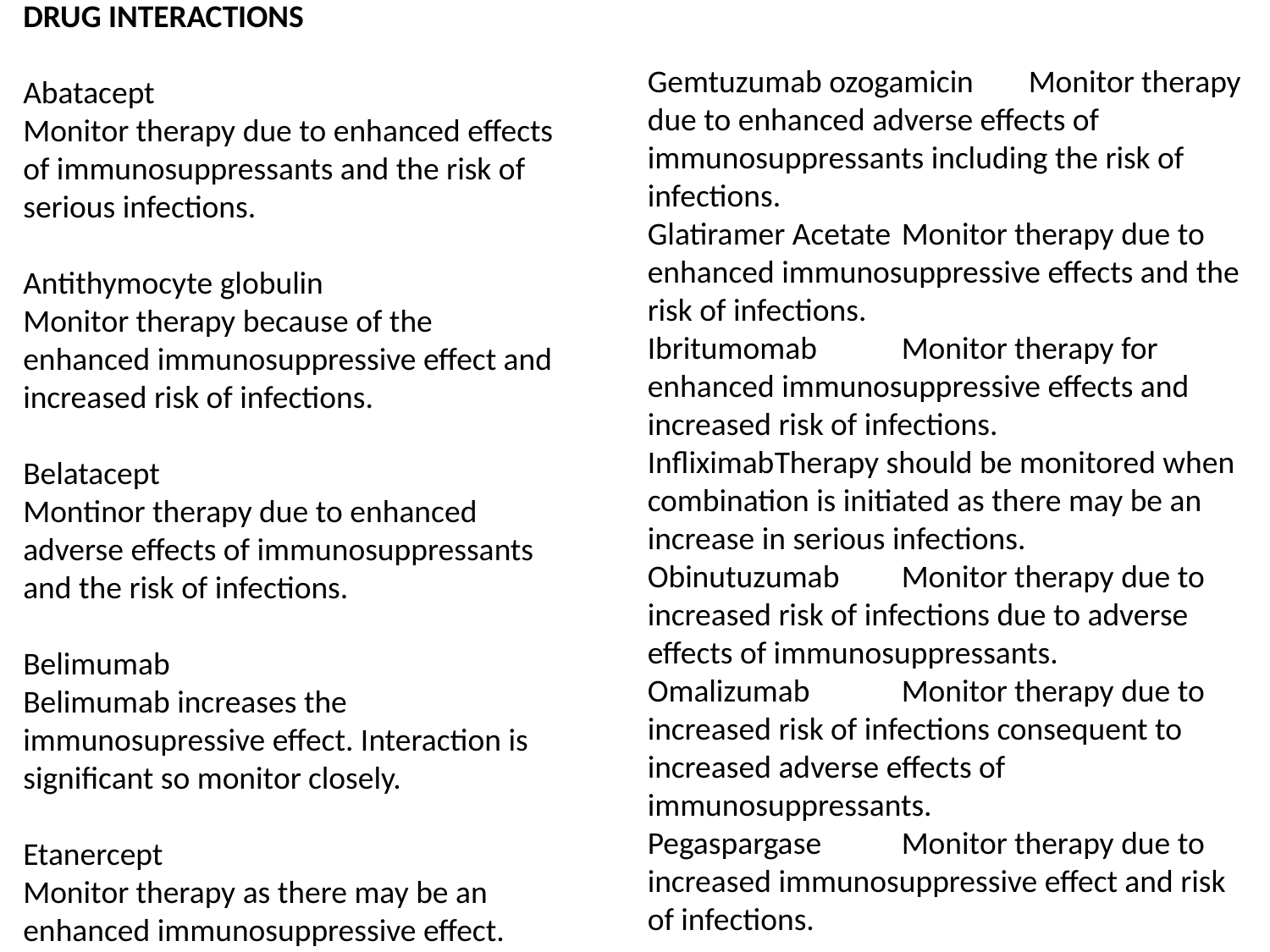

DRUG INTERACTIONS

Abatacept
Monitor therapy due to enhanced effects of immunosuppressants and the risk of serious infections.

Antithymocyte globulin
Monitor therapy because of the enhanced immunosuppressive effect and increased risk of infections.

Belatacept
Montinor therapy due to enhanced adverse effects of immunosuppressants and the risk of infections.

Belimumab
Belimumab increases the immunosupressive effect. Interaction is significant so monitor closely.

Etanercept
Monitor therapy as there may be an enhanced immunosuppressive effect.
Gemtuzumab ozogamicin	Monitor therapy due to enhanced adverse effects of immunosuppressants including the risk of infections.
Glatiramer Acetate	Monitor therapy due to enhanced immunosuppressive effects and the risk of infections.
Ibritumomab	Monitor therapy for enhanced immunosuppressive effects and increased risk of infections.
Infliximab	Therapy should be monitored when combination is initiated as there may be an increase in serious infections.
Obinutuzumab	Monitor therapy due to increased risk of infections due to adverse effects of immunosuppressants.
Omalizumab	Monitor therapy due to increased risk of infections consequent to increased adverse effects of immunosuppressants.
Pegaspargase	Monitor therapy due to increased immunosuppressive effect and risk of infections.